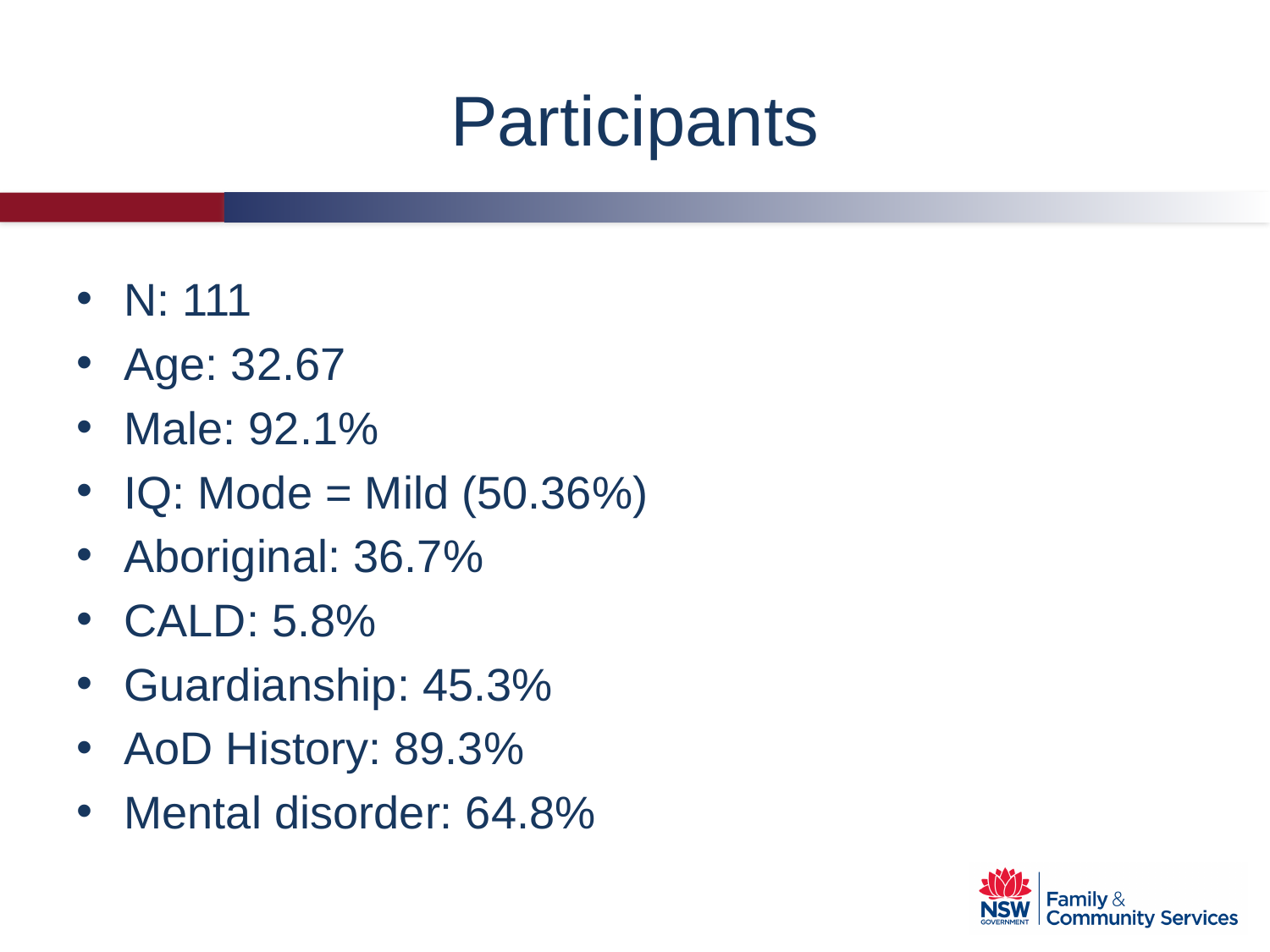

# Participants
N: 111
Age: 32.67
Male: 92.1%
IQ: Mode = Mild (50.36%)
Aboriginal: 36.7%
CALD: 5.8%
Guardianship: 45.3%
AoD History: 89.3%
Mental disorder: 64.8%